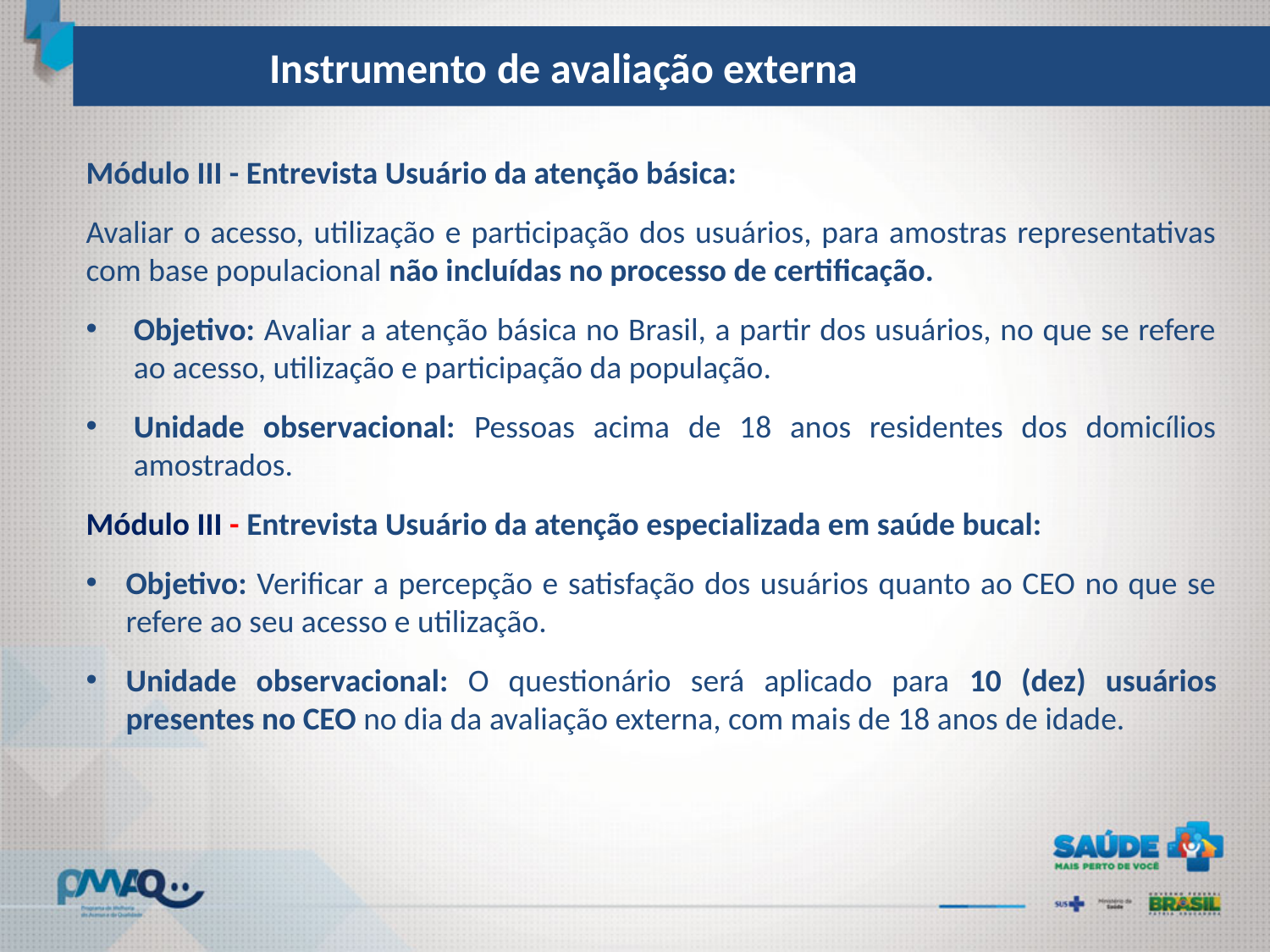

Instrumento de avaliação externa
Módulo III - Entrevista Usuário da atenção básica:
Avaliar o acesso, utilização e participação dos usuários, para amostras representativas com base populacional não incluídas no processo de certificação.
Objetivo: Avaliar a atenção básica no Brasil, a partir dos usuários, no que se refere ao acesso, utilização e participação da população.
Unidade observacional: Pessoas acima de 18 anos residentes dos domicílios amostrados.
Módulo III - Entrevista Usuário da atenção especializada em saúde bucal:
Objetivo: Verificar a percepção e satisfação dos usuários quanto ao CEO no que se refere ao seu acesso e utilização.
Unidade observacional: O questionário será aplicado para 10 (dez) usuários presentes no CEO no dia da avaliação externa, com mais de 18 anos de idade.